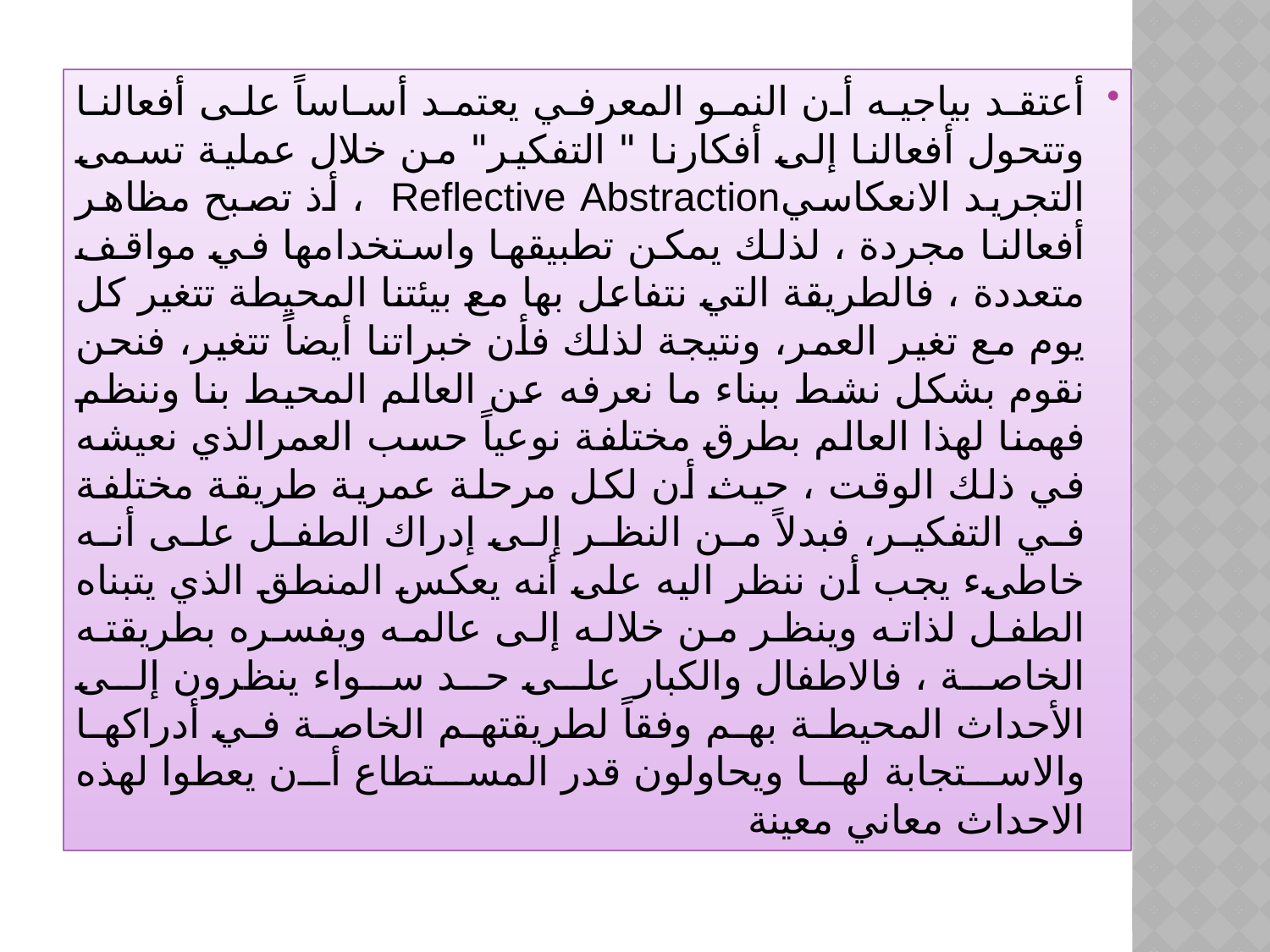

أعتقد بياجيه أن النمو المعرفي يعتمد أساساً على أفعالنا وتتحول أفعالنا إلى أفكارنا " التفكير" من خلال عملية تسمى التجريد الانعكاسيReflective Abstraction  ، أذ تصبح مظاهر أفعالنا مجردة ، لذلك يمكن تطبيقها واستخدامها في مواقف متعددة ، فالطريقة التي نتفاعل بها مع بيئتنا المحيطة تتغير كل يوم مع تغير العمر، ونتيجة لذلك فأن خبراتنا أيضاً تتغير، فنحن نقوم بشكل نشط ببناء ما نعرفه عن العالم المحيط بنا وننظم فهمنا لهذا العالم بطرق مختلفة نوعياً حسب العمرالذي نعيشه في ذلك الوقت ، حيث أن لكل مرحلة عمرية طريقة مختلفة في التفكير، فبدلاً من النظر إلى إدراك الطفل على أنه خاطىء يجب أن ننظر اليه على أنه يعكس المنطق الذي يتبناه الطفل لذاته وينظر من خلاله إلى عالمه ويفسره بطريقته الخاصة ، فالاطفال والكبار على حد سواء ينظرون إلى الأحداث المحيطة بهم وفقاً لطريقتهم الخاصة في أدراكها والاستجابة لها ويحاولون قدر المستطاع أن يعطوا لهذه الاحداث معاني معينة